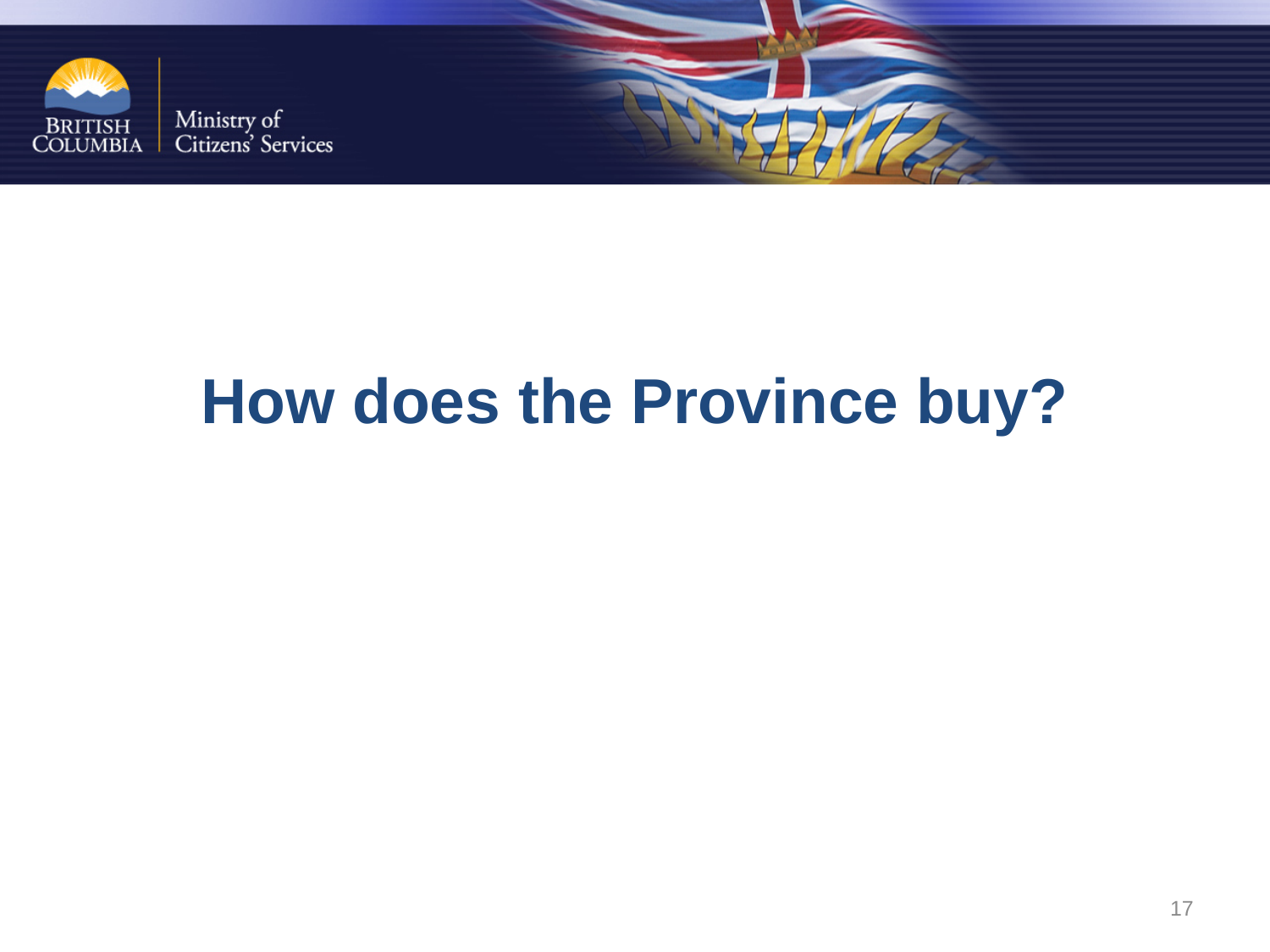

# How does the Province buy?

17